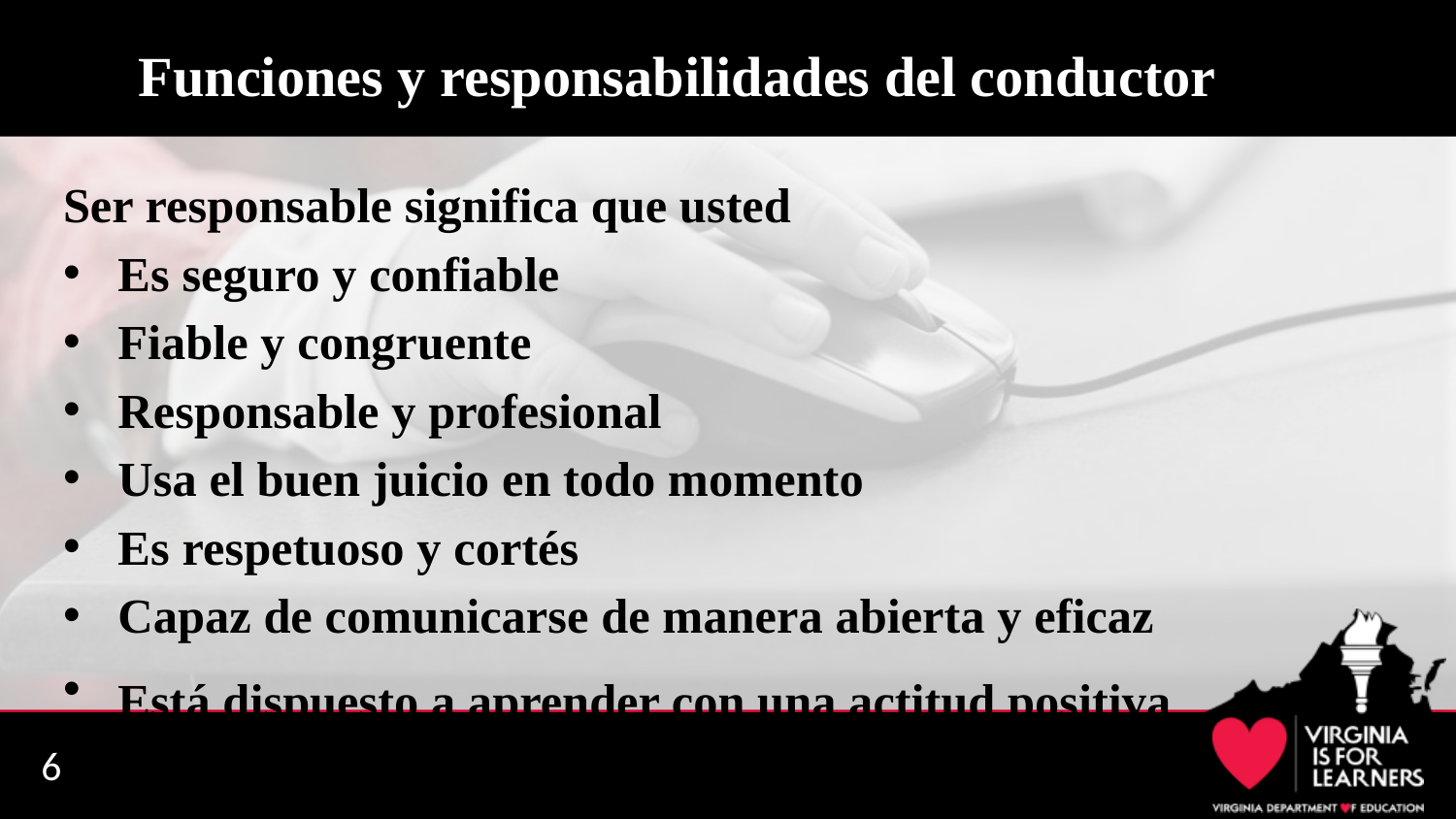

# Funciones y responsabilidades del conductor
Ser responsable significa que usted
Es seguro y confiable
Fiable y congruente
Responsable y profesional
Usa el buen juicio en todo momento
Es respetuoso y cortés
Capaz de comunicarse de manera abierta y eficaz
Está dispuesto a aprender con una actitud positiva